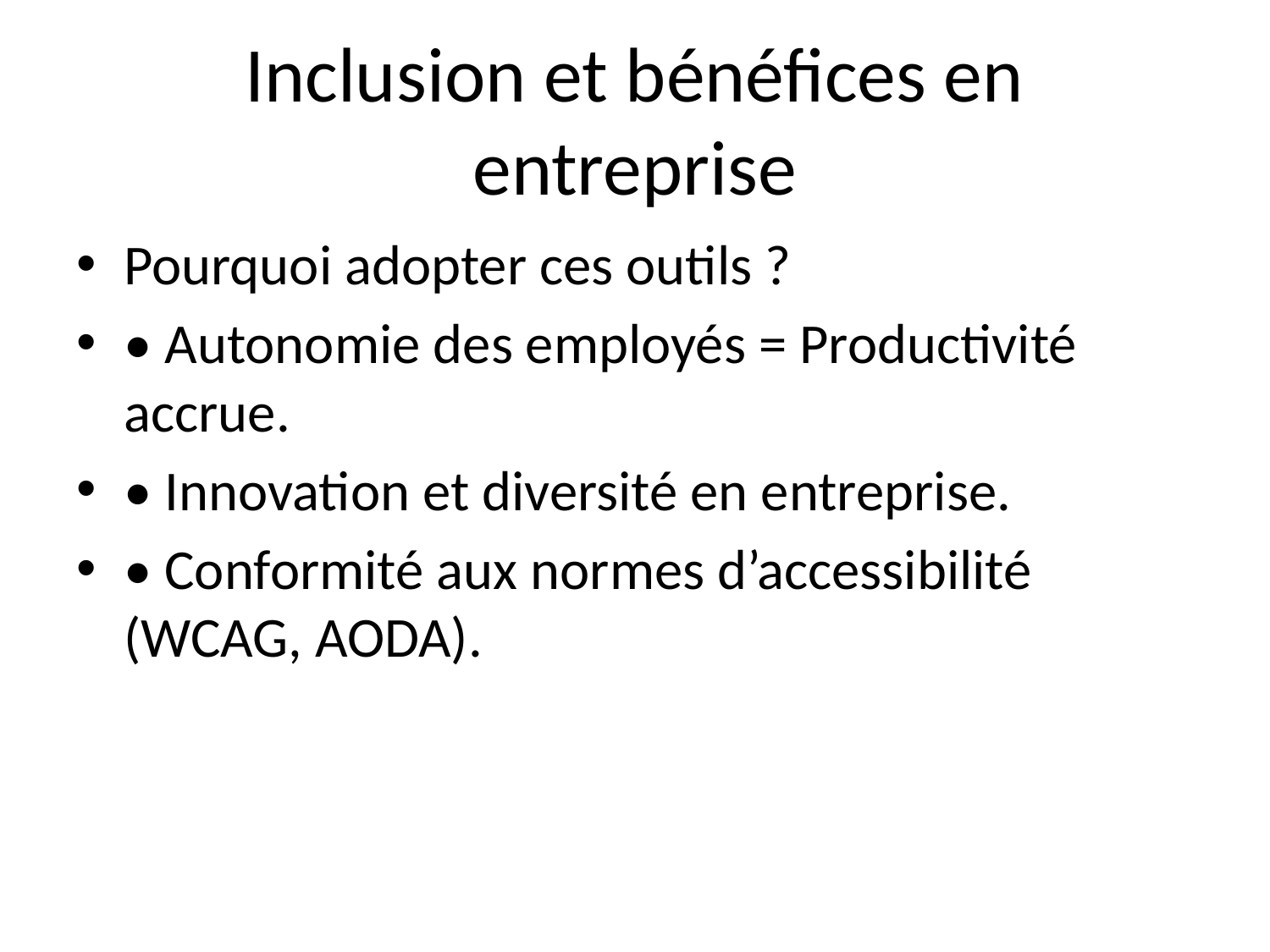

# Inclusion et bénéfices en entreprise
Pourquoi adopter ces outils ?
• Autonomie des employés = Productivité accrue.
• Innovation et diversité en entreprise.
• Conformité aux normes d’accessibilité (WCAG, AODA).